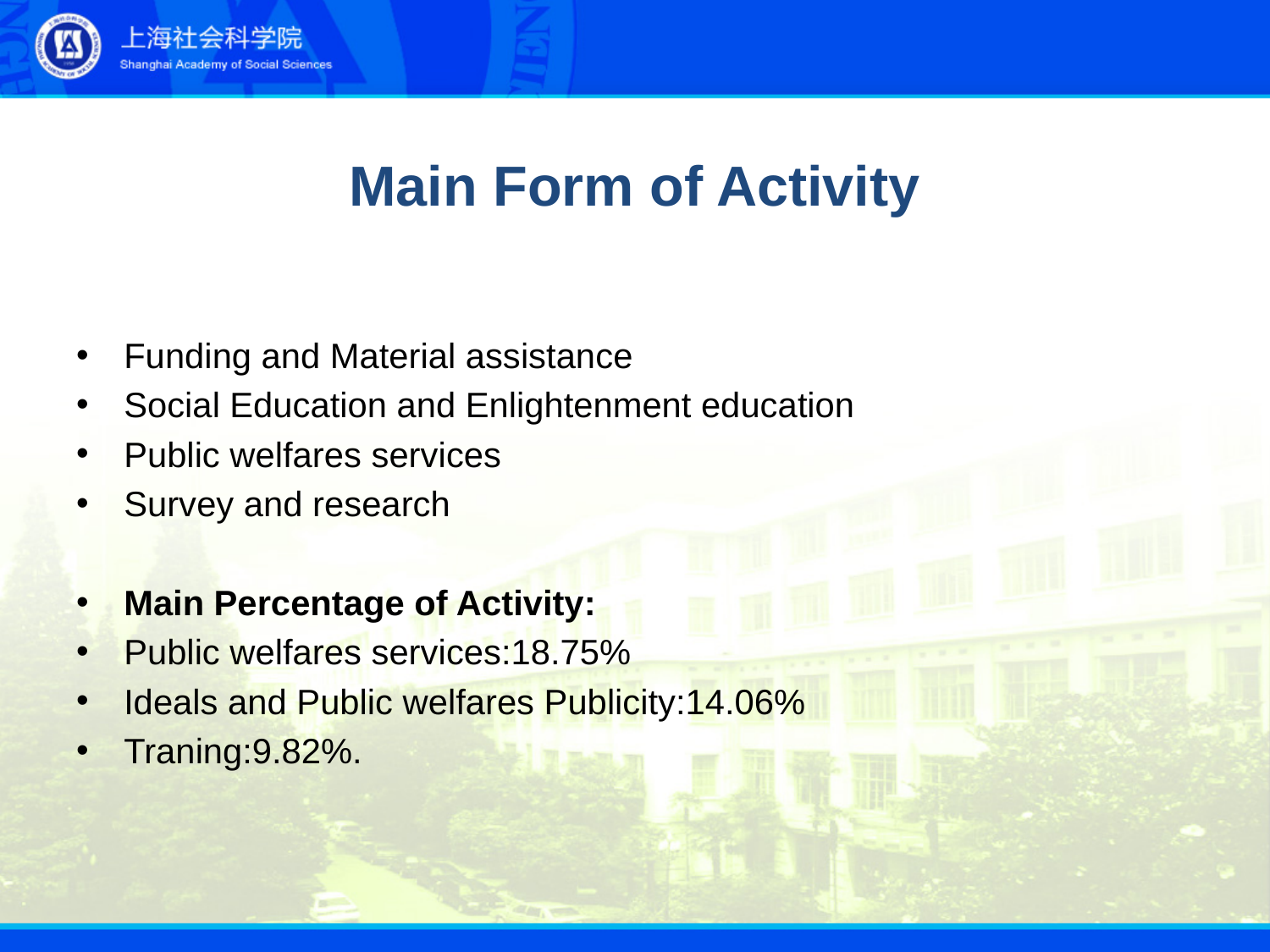

# Main Form of Activity

Funding and Material assistance
Social Education and Enlightenment education
Public welfares services
Survey and research

Main Percentage of Activity:
Public welfares services:18.75%
Ideals and Public welfares Publicity:14.06%
Traning:9.82%.